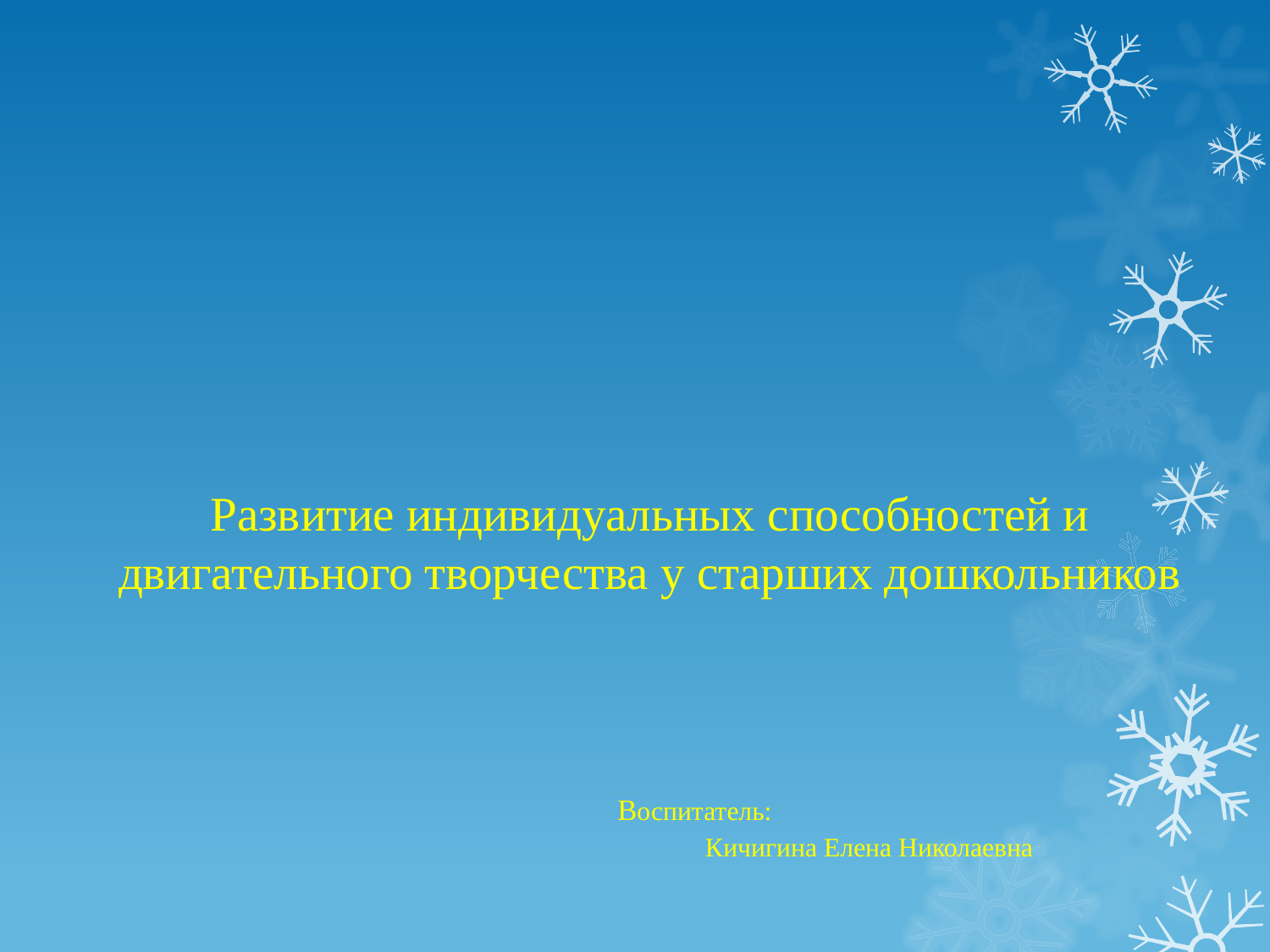

# Развитие индивидуальных способностей и двигательного творчества у старших дошкольников Воспитатель: Кичигина Елена Николаевна